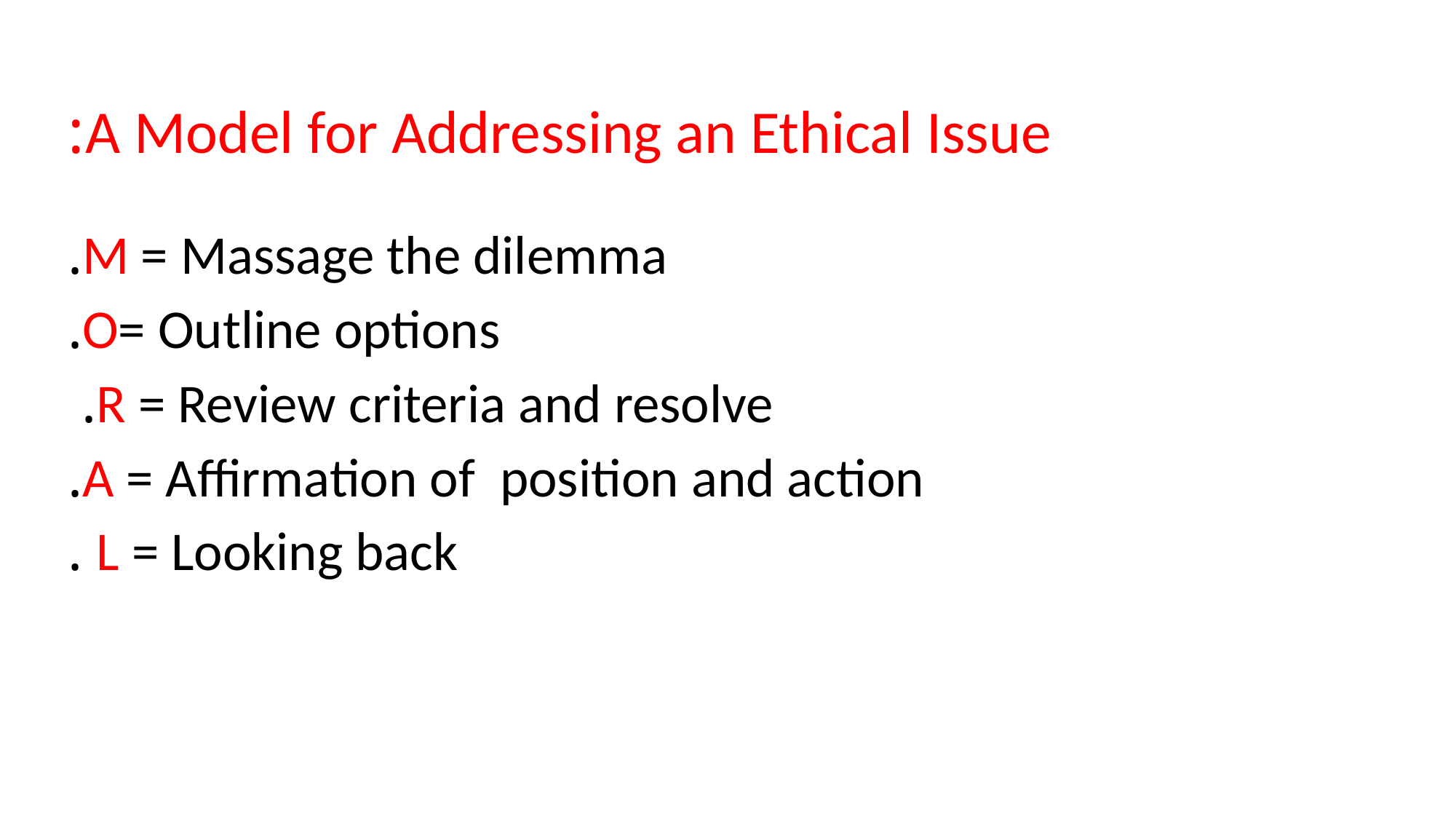

A Model for Addressing an Ethical Issue:
M = Massage the dilemma.
O= Outline options.
R = Review criteria and resolve.
A = Affirmation of  position and action.
L = Looking back .